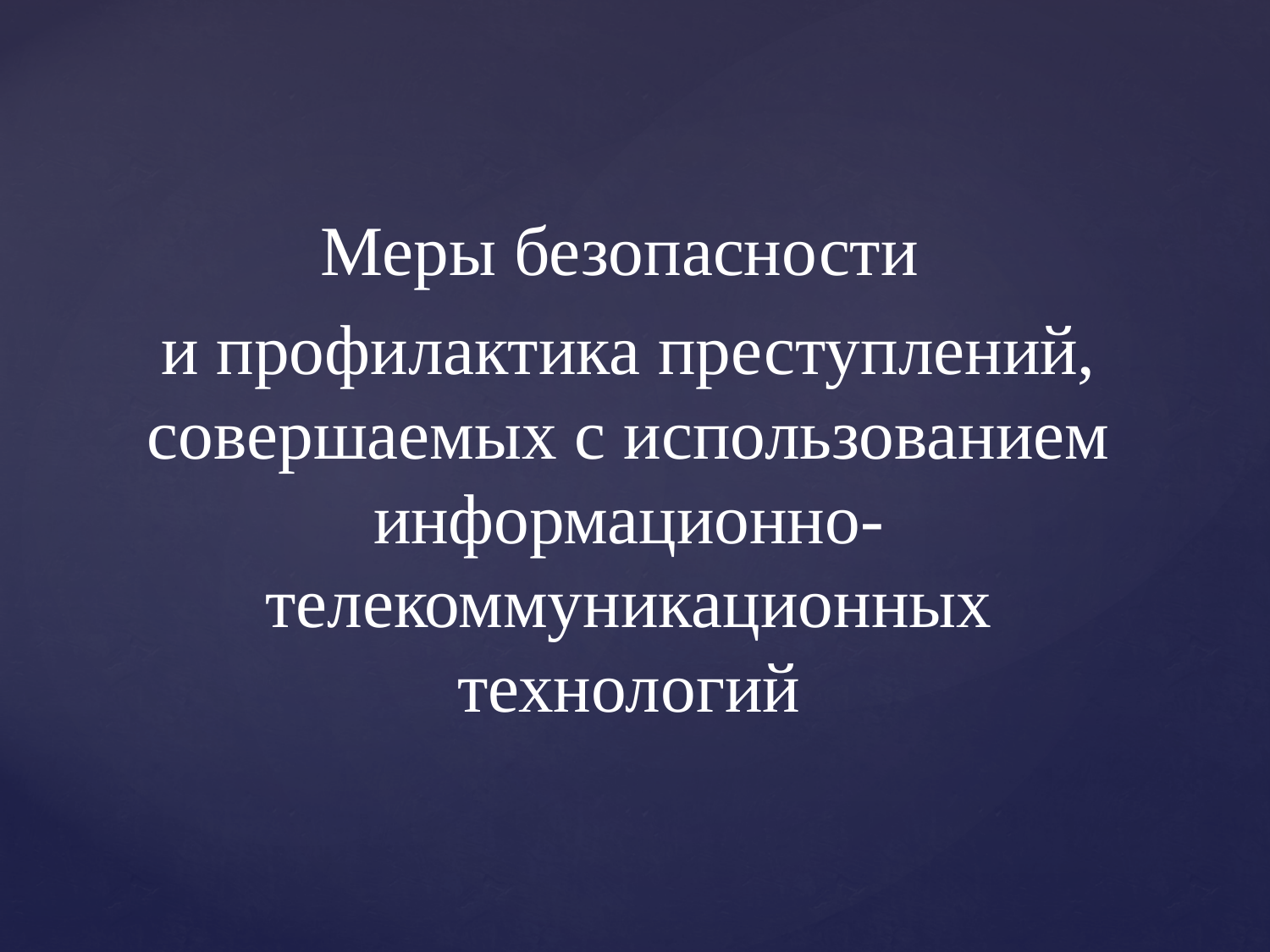

Меры безопасности
и профилактика преступлений, совершаемых с использованием информационно-телекоммуникационных технологий